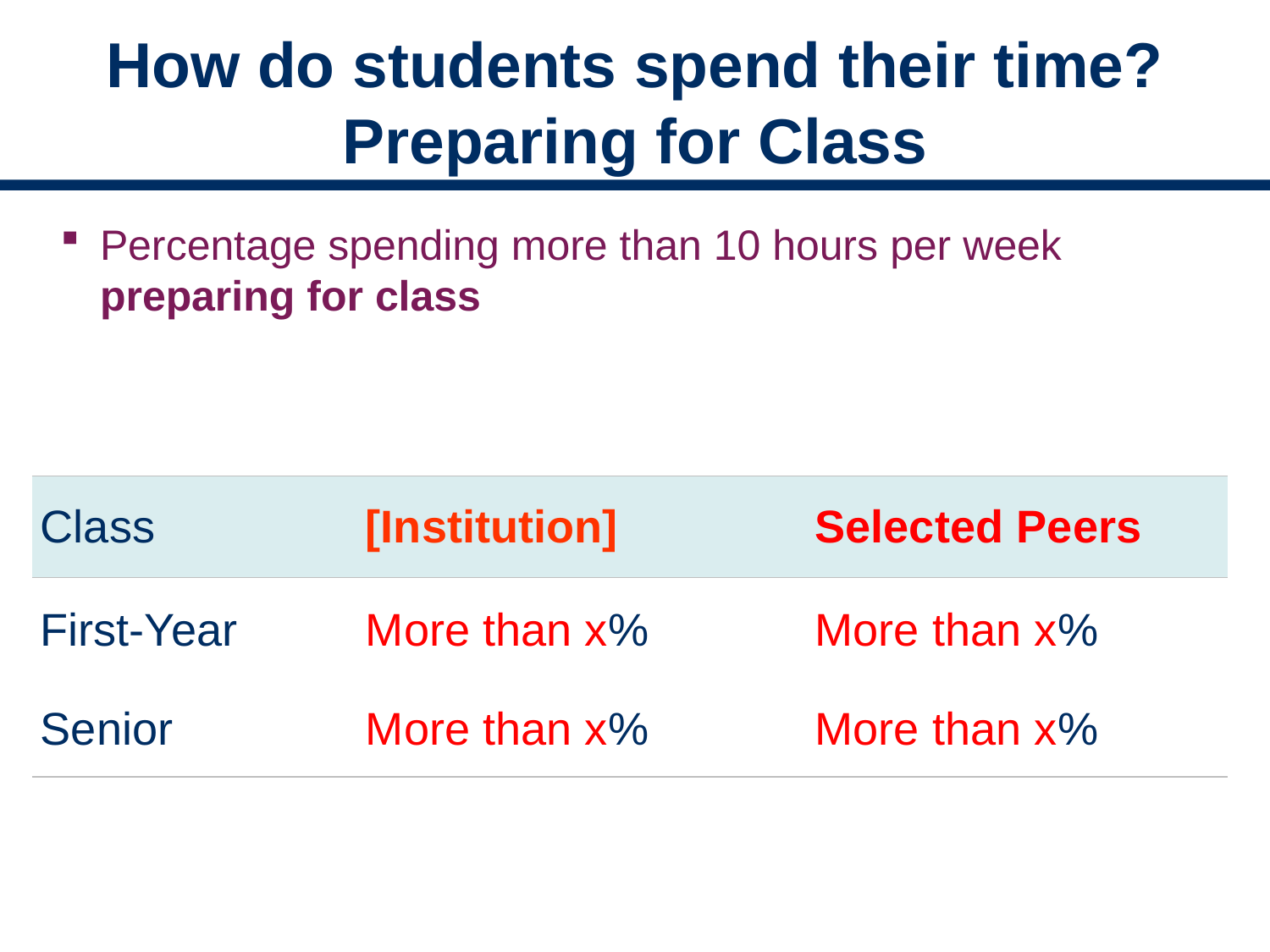

# How do students spend their time? Preparing for Class
Percentage spending more than 10 hours per week preparing for class
| Class | [Institution] | Selected Peers |
| --- | --- | --- |
| First-Year | More than x% | More than x% |
| Senior | More than x% | More than x% |